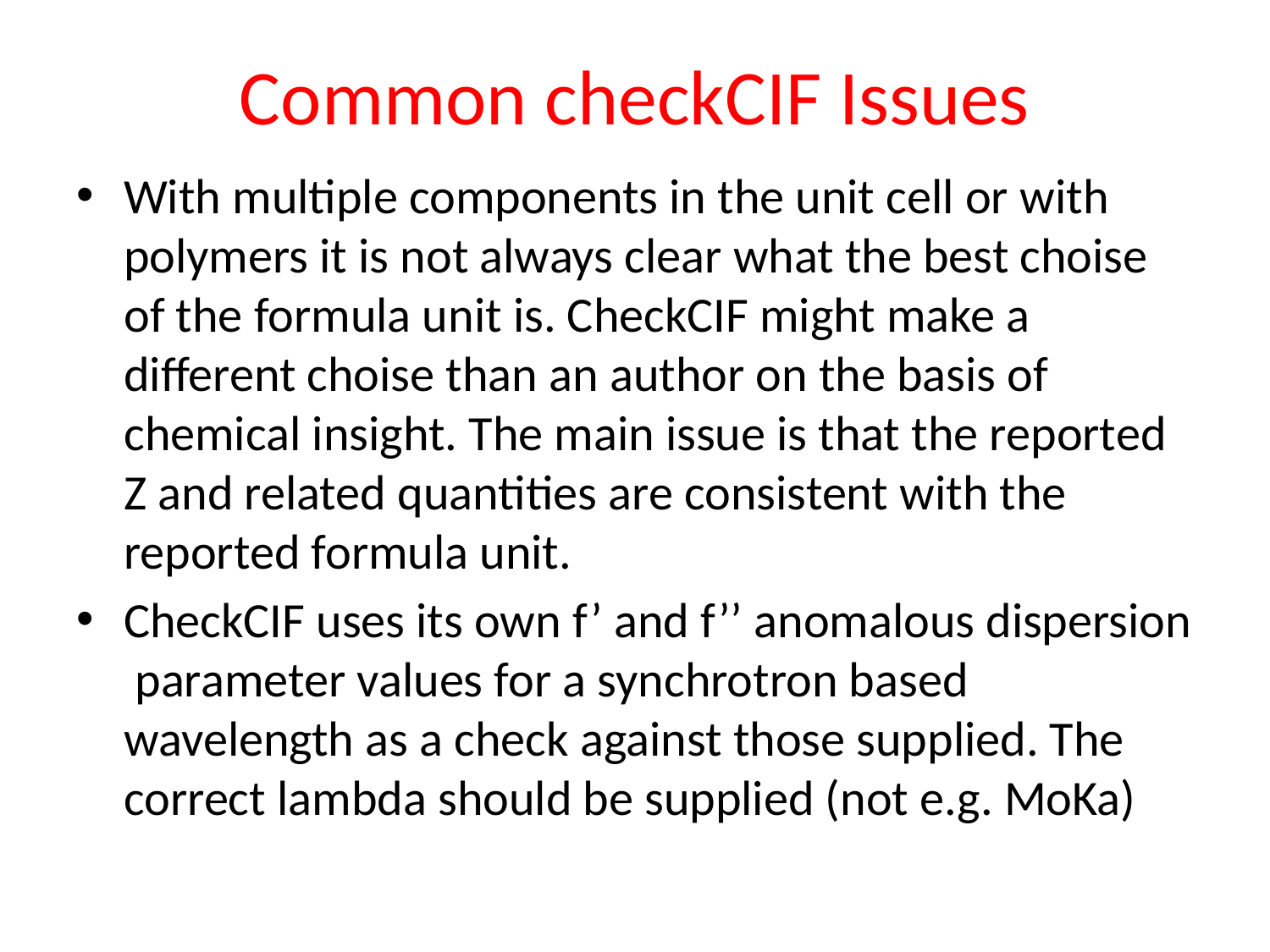

# Common checkCIF Issues
With multiple components in the unit cell or with polymers it is not always clear what the best choise of the formula unit is. CheckCIF might make a different choise than an author on the basis of chemical insight. The main issue is that the reported Z and related quantities are consistent with the reported formula unit.
CheckCIF uses its own f’ and f’’ anomalous dispersion  parameter values for a synchrotron based wavelength as a check against those supplied. The correct lambda should be supplied (not e.g. MoKa)